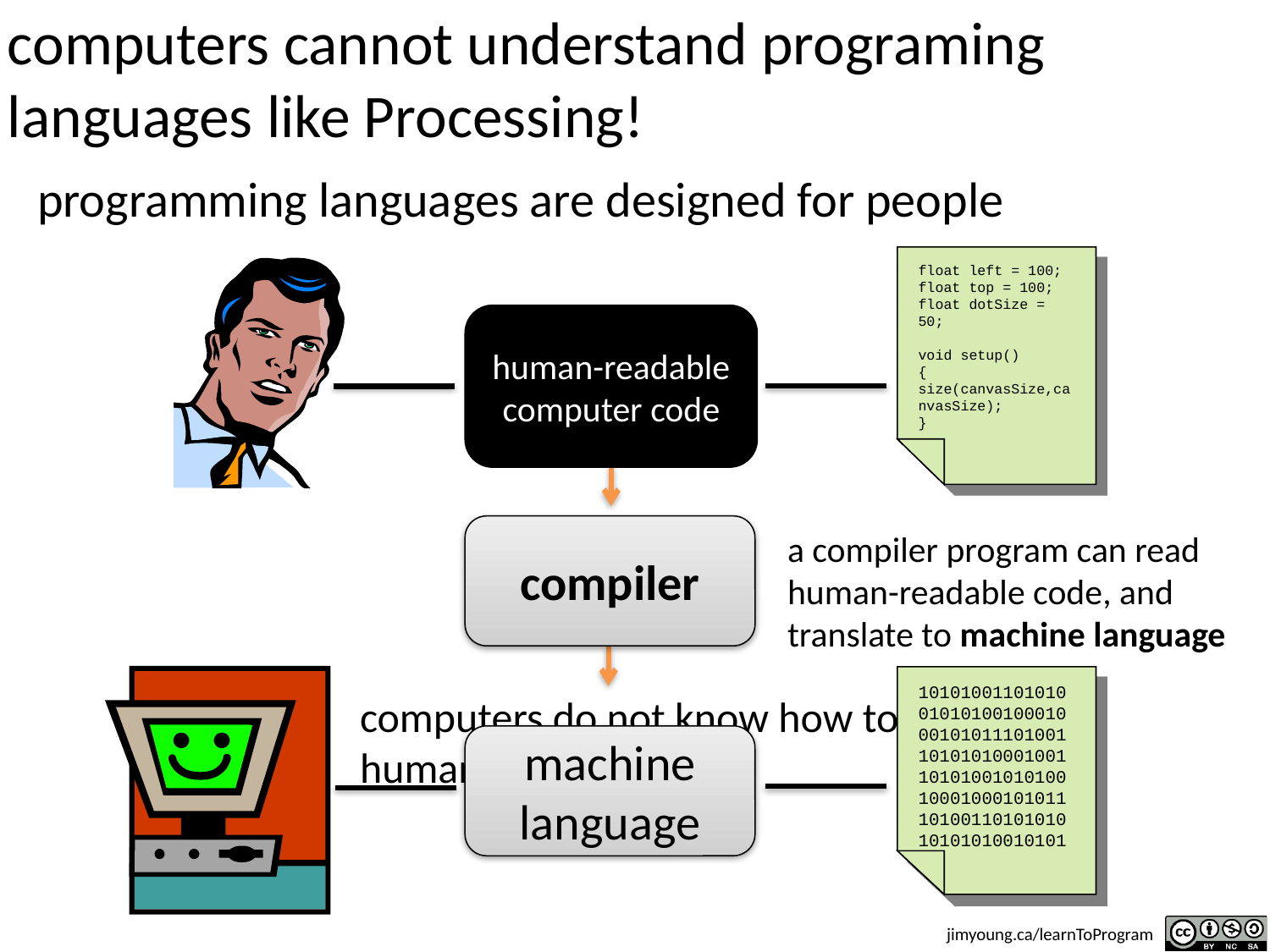

# computers cannot understand programing languages like Processing!
programming languages are designed for people
float left = 100;
float top = 100;
float dotSize = 50;

void setup()
{
size(canvasSize,canvasSize);
}

human-readable computer code
compiler
a compiler program can read human-readable code, and translate to machine language

1010100110101001010100100010001010111010011010101000100110101001010100100010001010111010011010101010101010010101
computers do not know how to execute human-readable code.

machine language